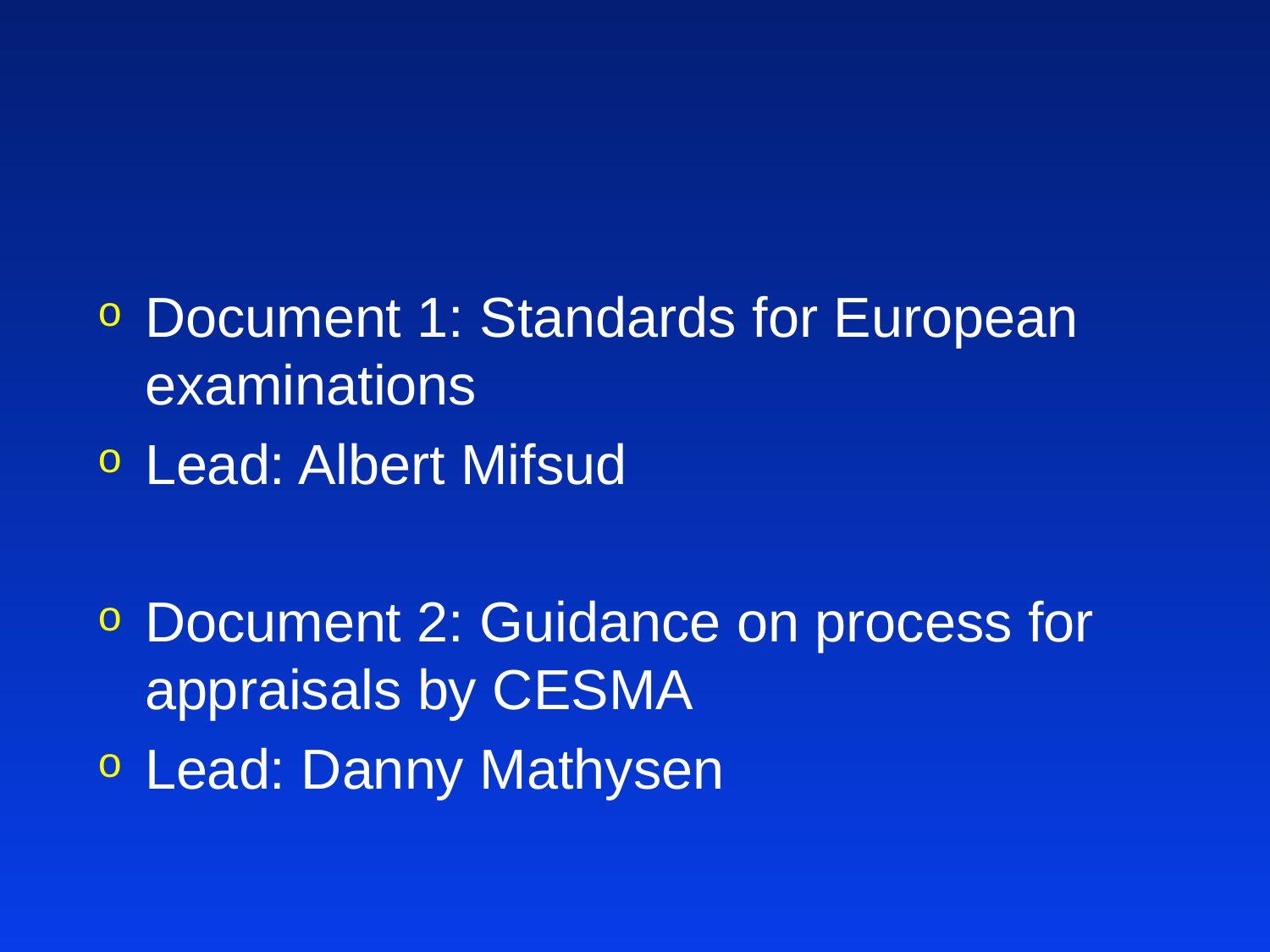

#
Document 1: Standards for European examinations
Lead: Albert Mifsud

Document 2: Guidance on process for appraisals by CESMA
Lead: Danny Mathysen